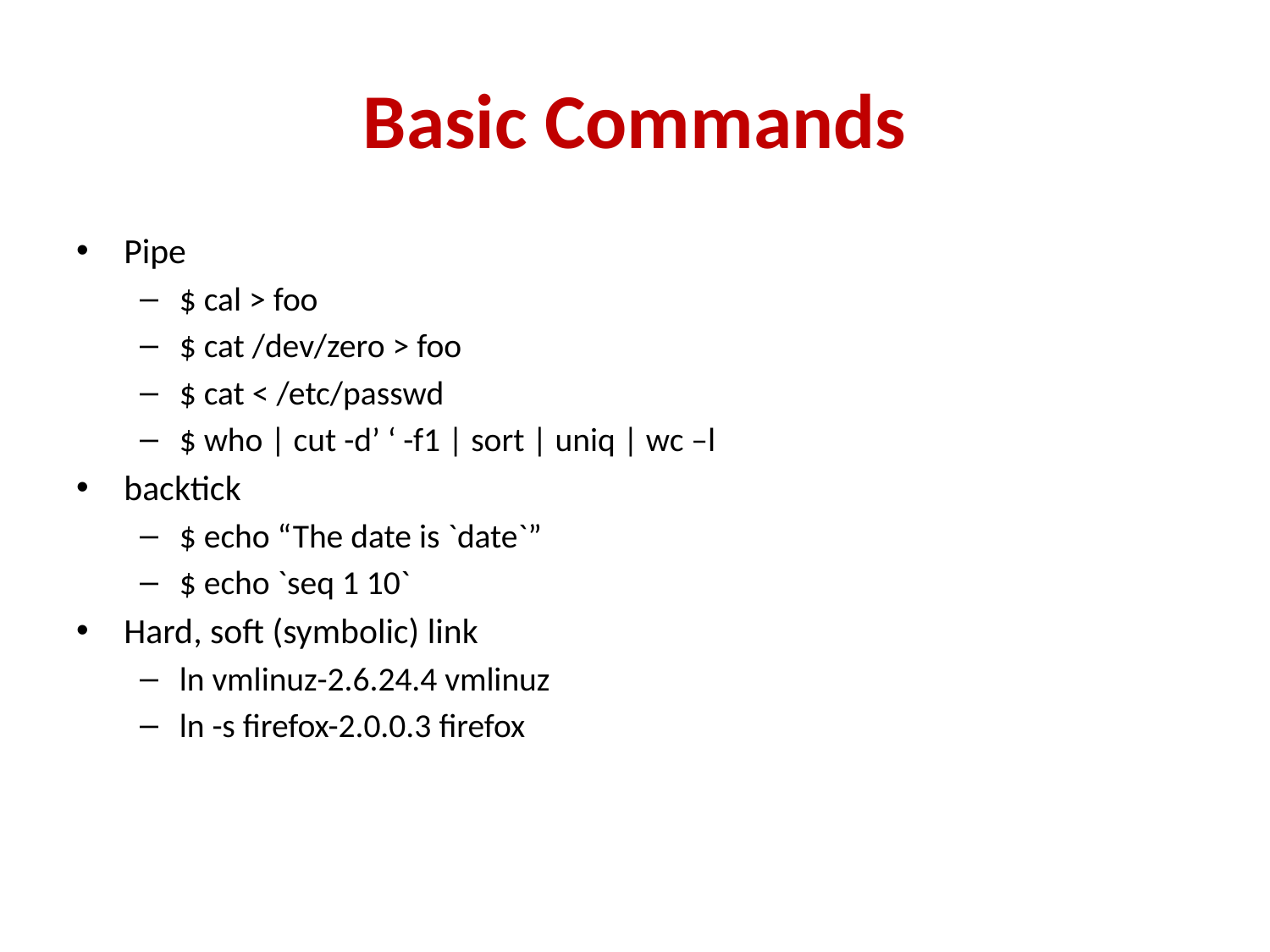

# Basic Commands
Pipe
$ cal > foo
$ cat /dev/zero > foo
$ cat < /etc/passwd
$ who | cut -d’ ‘ -f1 | sort | uniq | wc –l
backtick
$ echo “The date is `date`”
$ echo `seq 1 10`
Hard, soft (symbolic) link
ln vmlinuz-2.6.24.4 vmlinuz
ln -s firefox-2.0.0.3 firefox